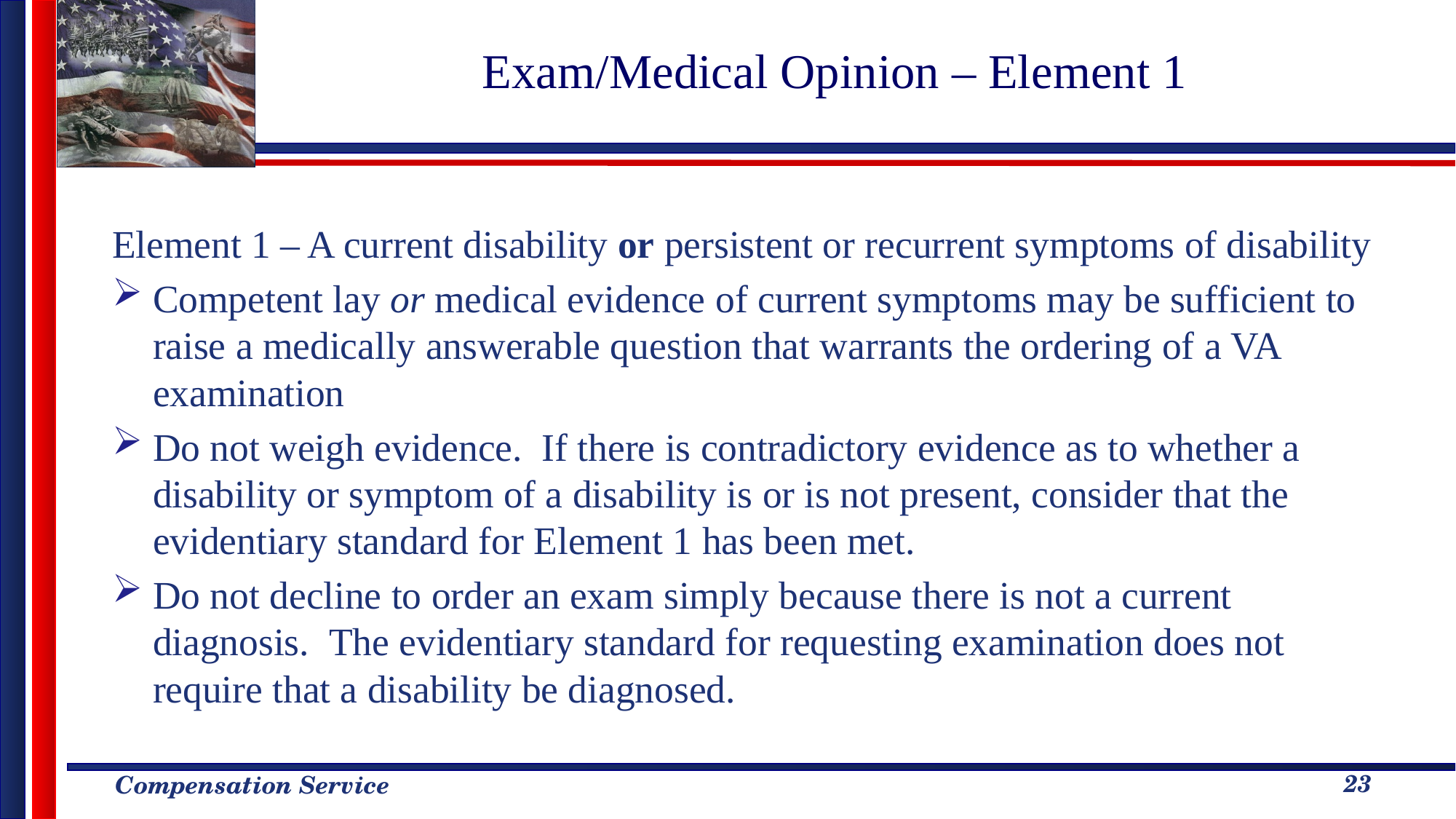

# Exam/Medical Opinion – Element 1
Element 1 – A current disability or persistent or recurrent symptoms of disability
Competent lay or medical evidence of current symptoms may be sufficient to raise a medically answerable question that warrants the ordering of a VA examination
Do not weigh evidence.  If there is contradictory evidence as to whether a disability or symptom of a disability is or is not present, consider that the evidentiary standard for Element 1 has been met.
Do not decline to order an exam simply because there is not a current diagnosis.  The evidentiary standard for requesting examination does not require that a disability be diagnosed.

23